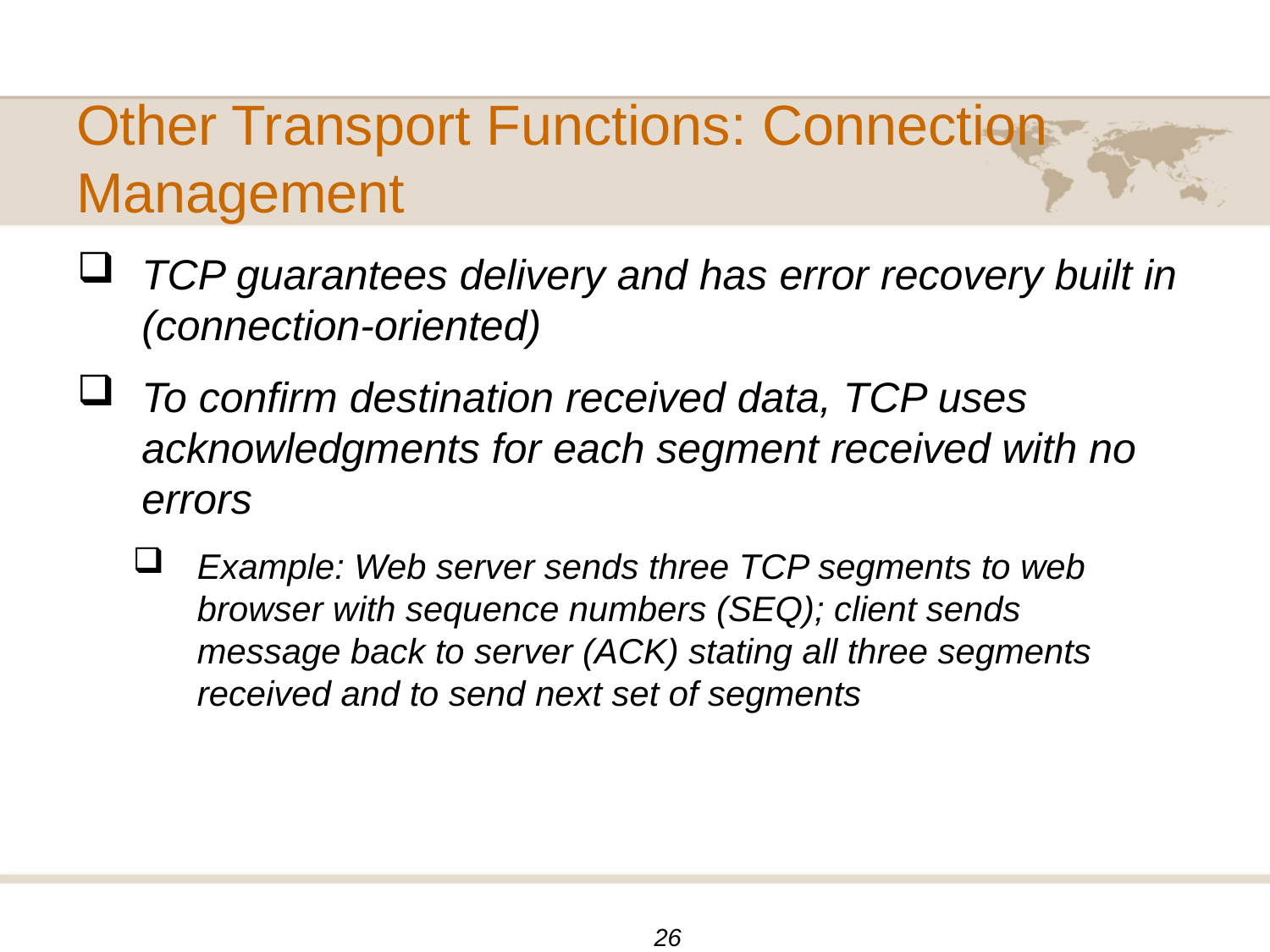

# Other Transport Functions: Connection Management
TCP guarantees delivery and has error recovery built in (connection-oriented)
To confirm destination received data, TCP uses acknowledgments for each segment received with no errors
Example: Web server sends three TCP segments to web browser with sequence numbers (SEQ); client sends
message back to server (ACK) stating all three segments received and to send next set of segments

26